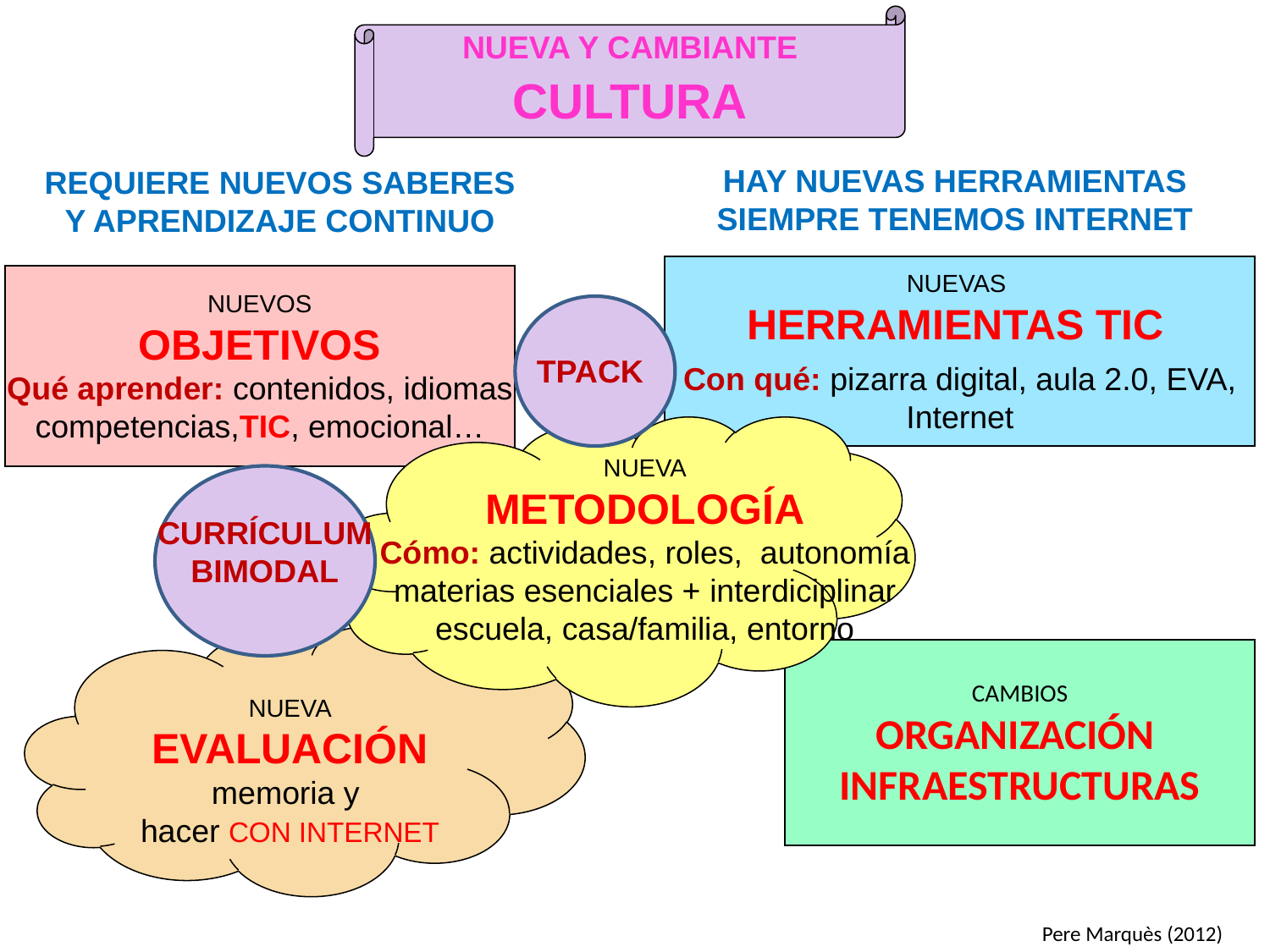

NUEVA Y CAMBIANTE CULTURA

HAY NUEVAS HERRAMIENTAS
SIEMPRE TENEMOS INTERNET
REQUIERE NUEVOS SABERES
Y APRENDIZAJE CONTINUO
NUEVAS
HERRAMIENTAS TIC
Con qué: pizarra digital, aula 2.0, EVA,
Internet
NUEVOS
OBJETIVOS
 Qué aprender: contenidos, idiomas
competencias,TIC, emocional…

TPACK

NUEVA
METODOLOGÍA
Cómo: actividades, roles,  autonomía
materias esenciales + interdiciplinar
escuela, casa/familia, entorno

CURRÍCULUM BIMODAL

CAMBIOS
ORGANIZACIÓN
INFRAESTRUCTURAS
NUEVA
EVALUACIÓN
memoria y
hacer CON INTERNET
Pere Marquès (2012)